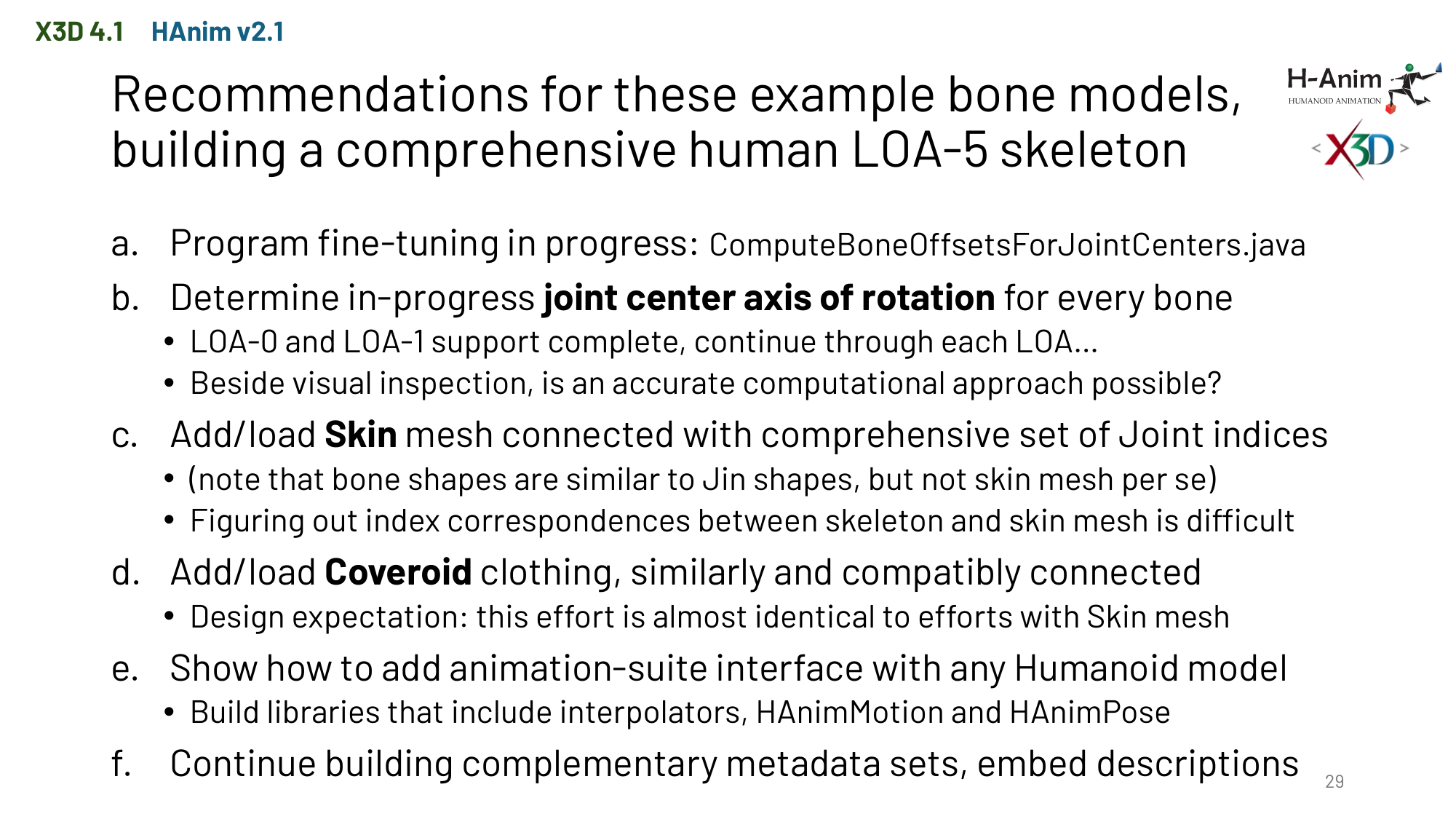

X3D 4.1
HAnim v2.1
# Recommendations for these example bone models, building a comprehensive human LOA-5 skeleton
Program fine-tuning in progress: ComputeBoneOffsetsForJointCenters.java
Determine in-progress joint center axis of rotation for every bone
LOA-0 and LOA-1 support complete, continue through each LOA…
Beside visual inspection, is an accurate computational approach possible?
Add/load Skin mesh connected with comprehensive set of Joint indices
(note that bone shapes are similar to Jin shapes, but not skin mesh per se)
Figuring out index correspondences between skeleton and skin mesh is difficult
Add/load Coveroid clothing, similarly and compatibly connected
Design expectation: this effort is almost identical to efforts with Skin mesh
Show how to add animation-suite interface with any Humanoid model
Build libraries that include interpolators, HAnimMotion and HAnimPose
Continue building complementary metadata sets, embed descriptions

29